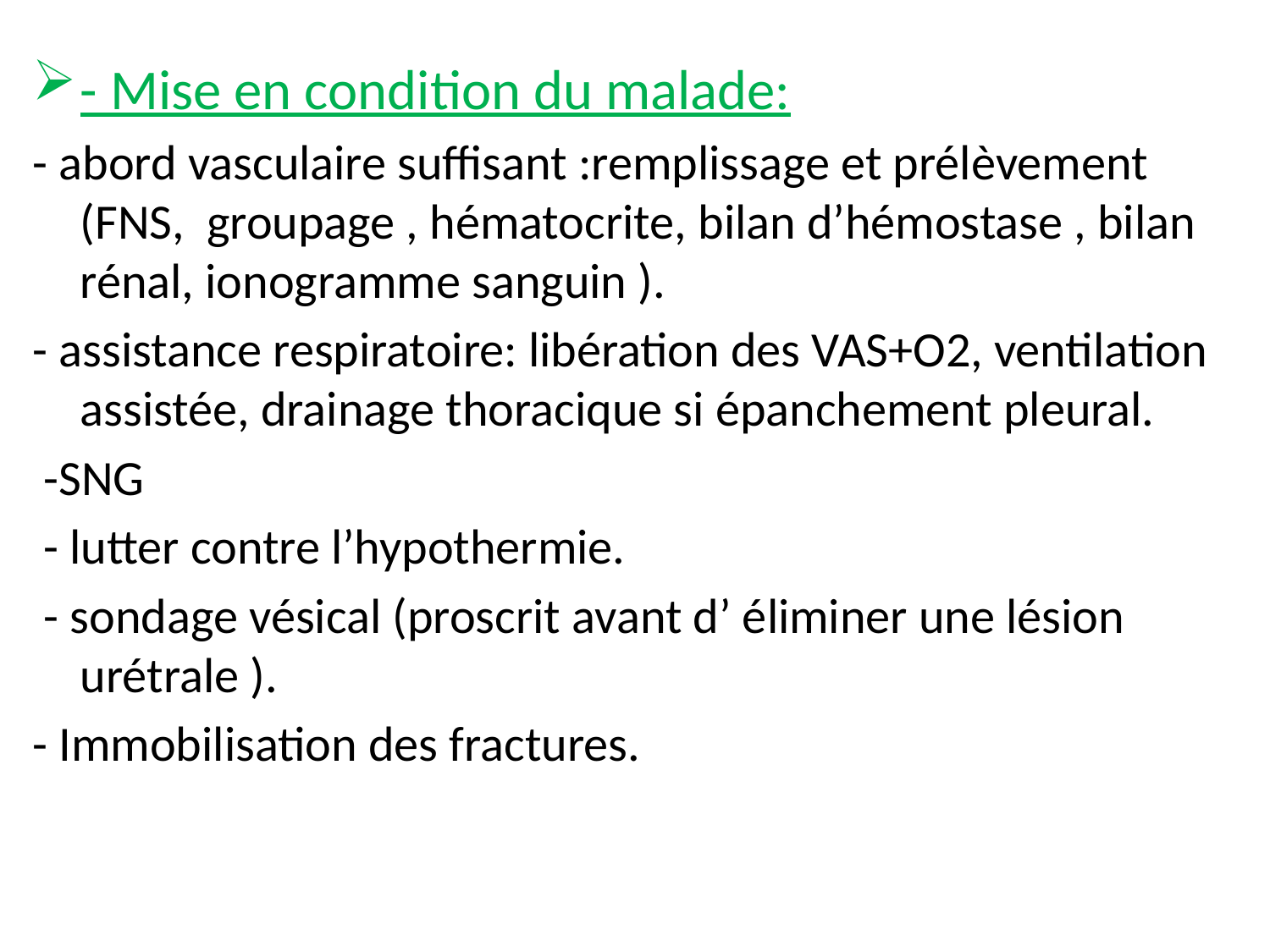

#
- Mise en condition du malade:
- abord vasculaire suffisant :remplissage et prélèvement (FNS,  groupage , hématocrite, bilan d’hémostase , bilan rénal, ionogramme sanguin ).
- assistance respiratoire: libération des VAS+O2, ventilation assistée, drainage thoracique si épanchement pleural.
 -SNG
 - lutter contre l’hypothermie.
 - sondage vésical (proscrit avant d’ éliminer une lésion urétrale ).
- Immobilisation des fractures.